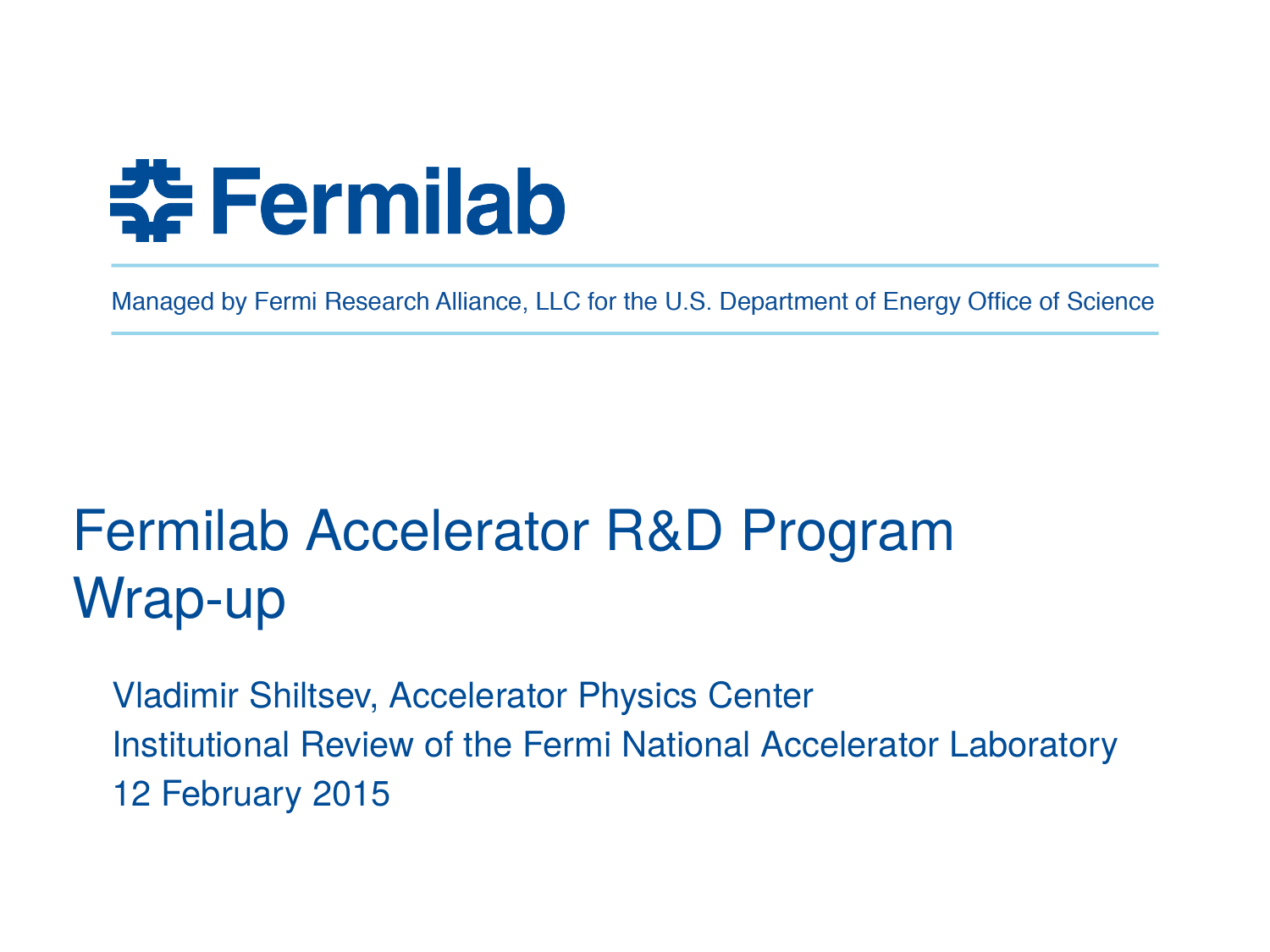

# Fermilab Accelerator R&D Program Wrap-up
Vladimir Shiltsev, Accelerator Physics Center
Institutional Review of the Fermi National Accelerator Laboratory
12 February 2015